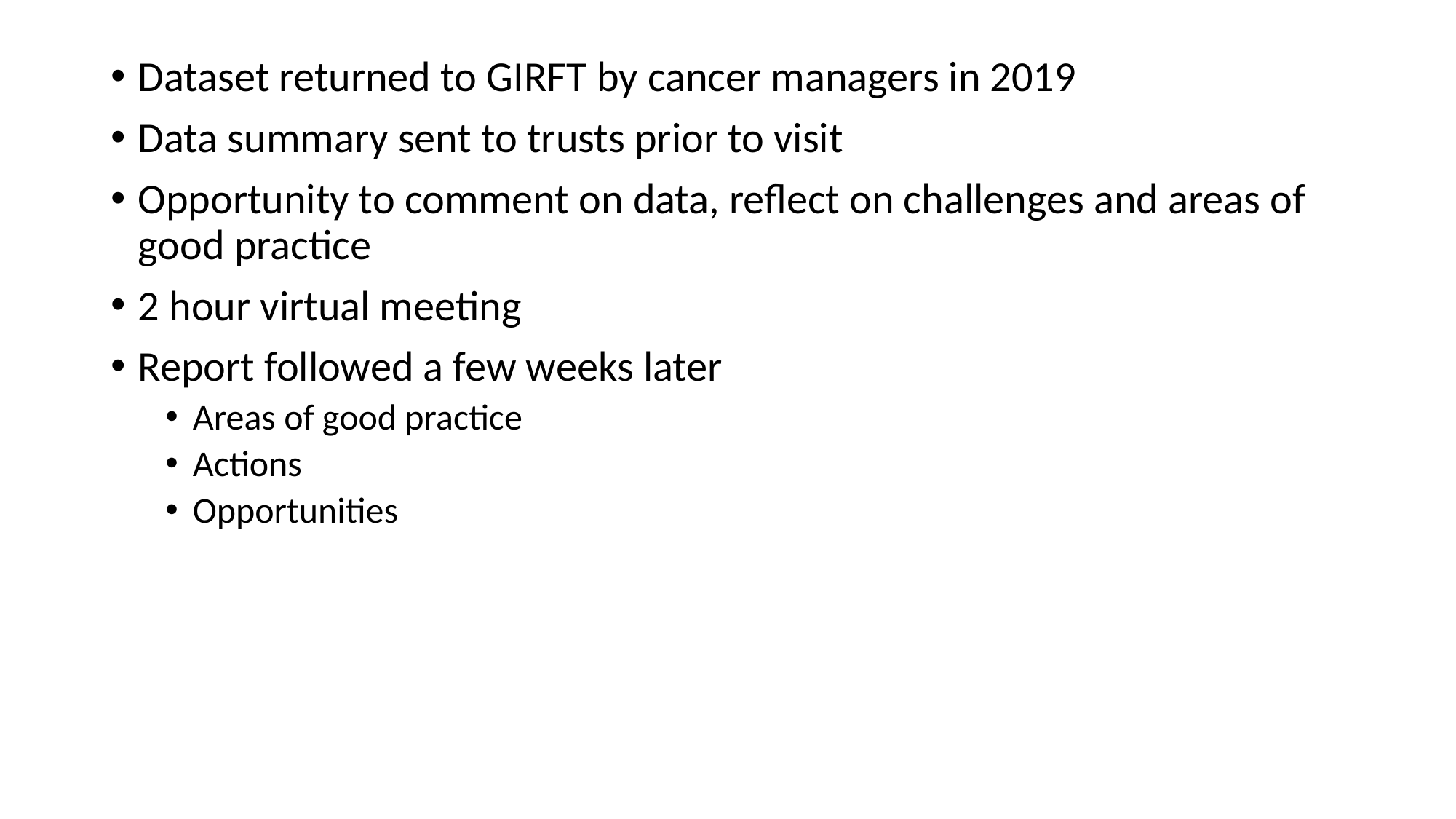

Dataset returned to GIRFT by cancer managers in 2019
Data summary sent to trusts prior to visit
Opportunity to comment on data, reflect on challenges and areas of good practice
2 hour virtual meeting
Report followed a few weeks later
Areas of good practice
Actions
Opportunities